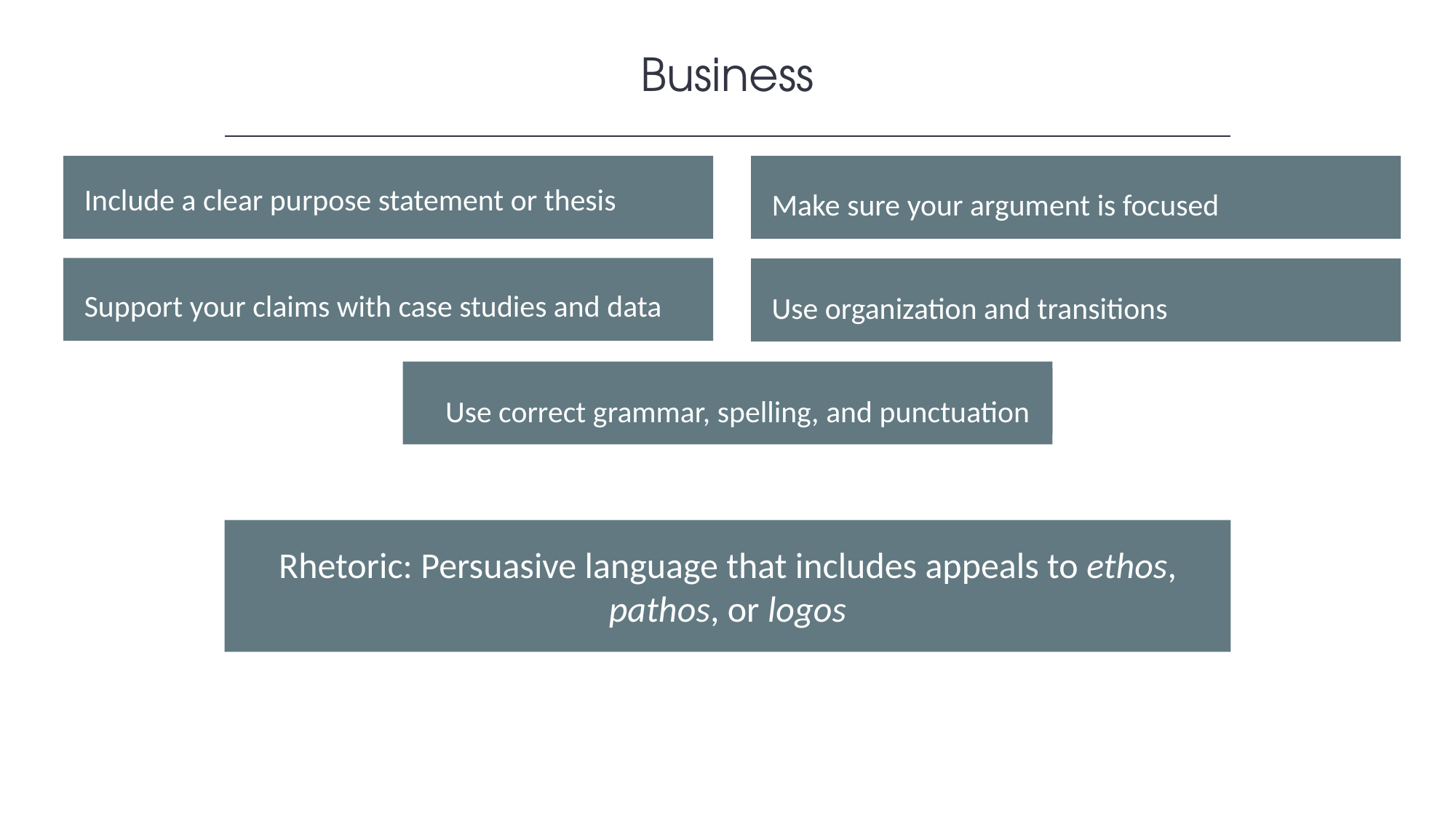

Business
HAWKES LEARNING

Include a clear purpose statement or thesis

Make sure your argument is focused

Support your claims with case studies and data

Use organization and transitions

Use correct grammar, spelling, and punctuation

Rhetoric: Persuasive language that includes appeals to ethos, pathos, or logos